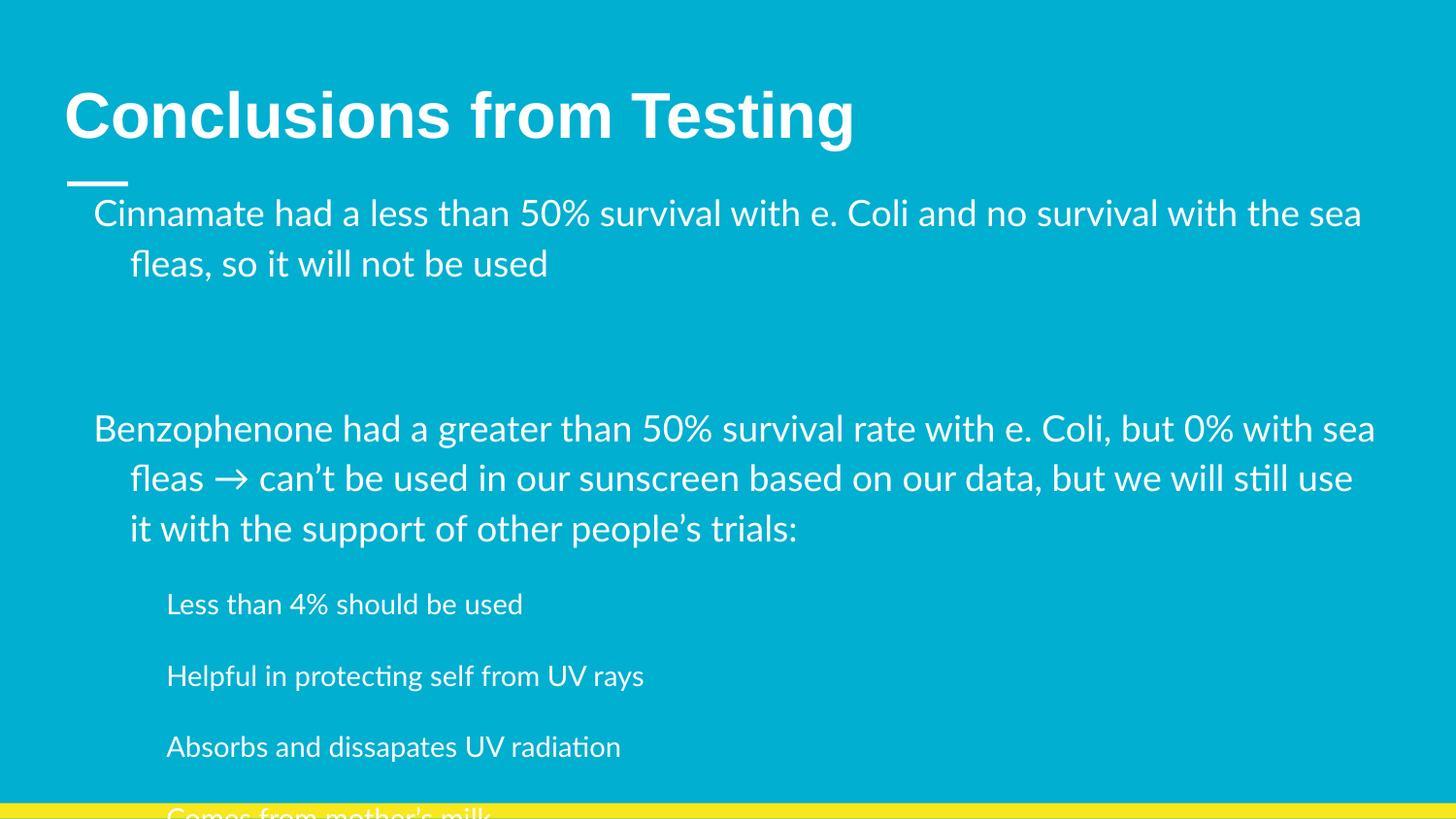

# Conclusions from Testing
Cinnamate had a less than 50% survival with e. Coli and no survival with the sea fleas, so it will not be used

Benzophenone had a greater than 50% survival rate with e. Coli, but 0% with sea fleas → can’t be used in our sunscreen based on our data, but we will still use it with the support of other people’s trials:
Less than 4% should be used
Helpful in protecting self from UV rays
Absorbs and dissapates UV radiation
Comes from mother’s milk